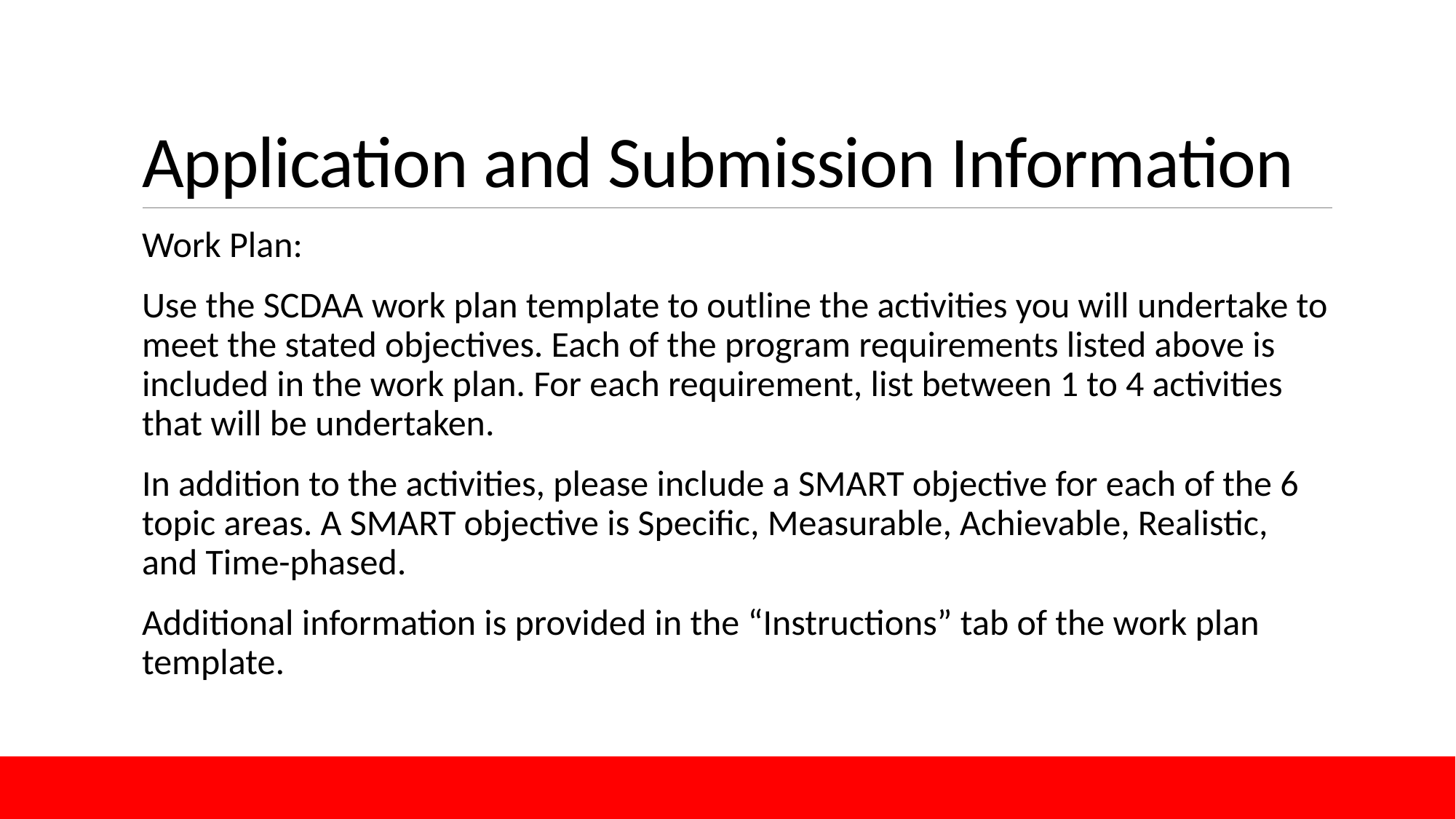

# Application and Submission Information
Work Plan:
Use the SCDAA work plan template to outline the activities you will undertake to meet the stated objectives. Each of the program requirements listed above is included in the work plan. For each requirement, list between 1 to 4 activities that will be undertaken.
In addition to the activities, please include a SMART objective for each of the 6 topic areas. A SMART objective is Specific, Measurable, Achievable, Realistic, and Time-phased.
Additional information is provided in the “Instructions” tab of the work plan template.